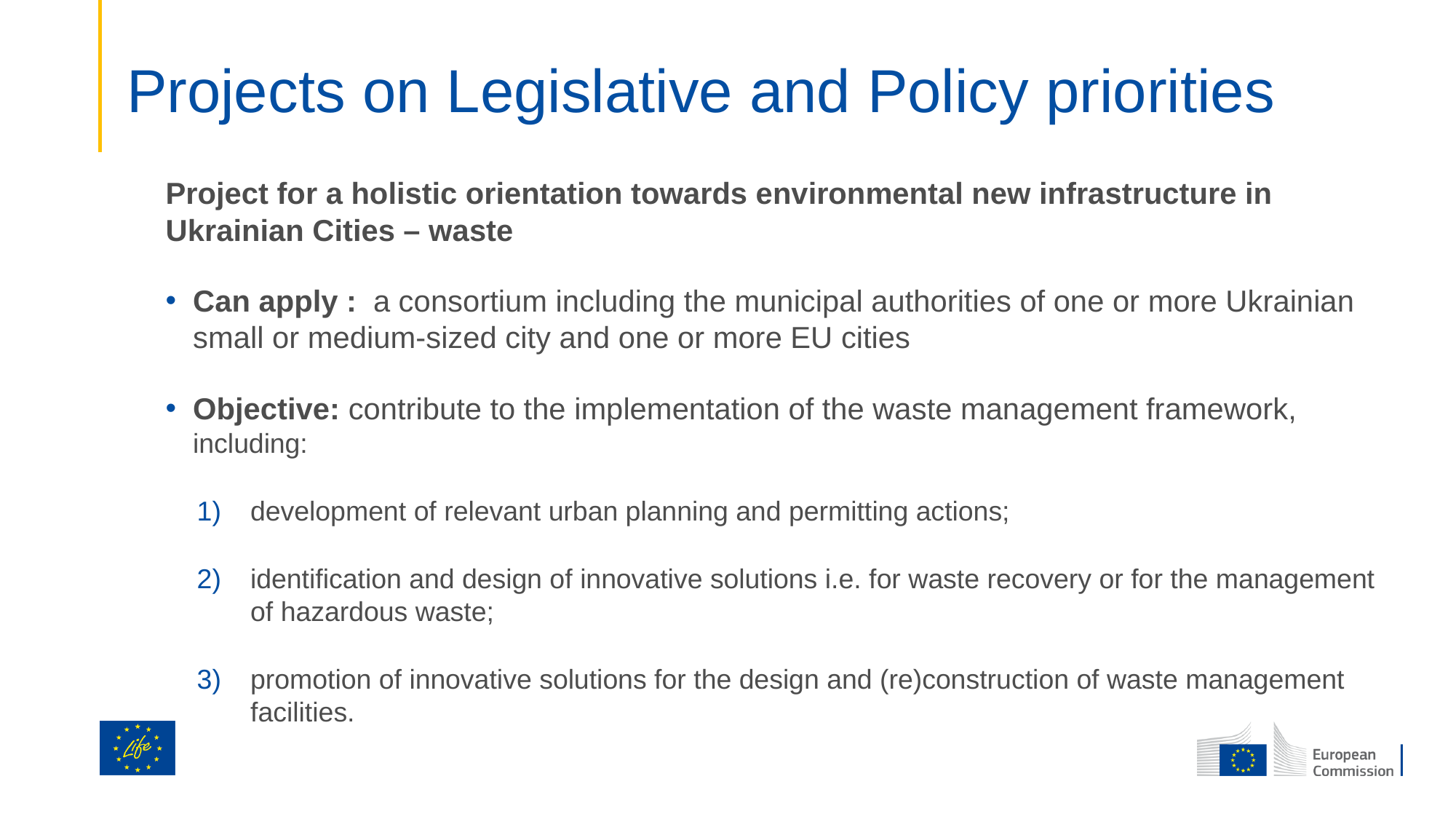

# Projects on Legislative and Policy priorities
Project for a holistic orientation towards environmental new infrastructure in Ukrainian Cities – waste
Can apply :  a consortium including the municipal authorities of one or more Ukrainian small or medium-sized city and one or more EU cities
Objective: contribute to the implementation of the waste management framework, including:
development of relevant urban planning and permitting actions;
identification and design of innovative solutions i.e. for waste recovery or for the management of hazardous waste;
promotion of innovative solutions for the design and (re)construction of waste management facilities.